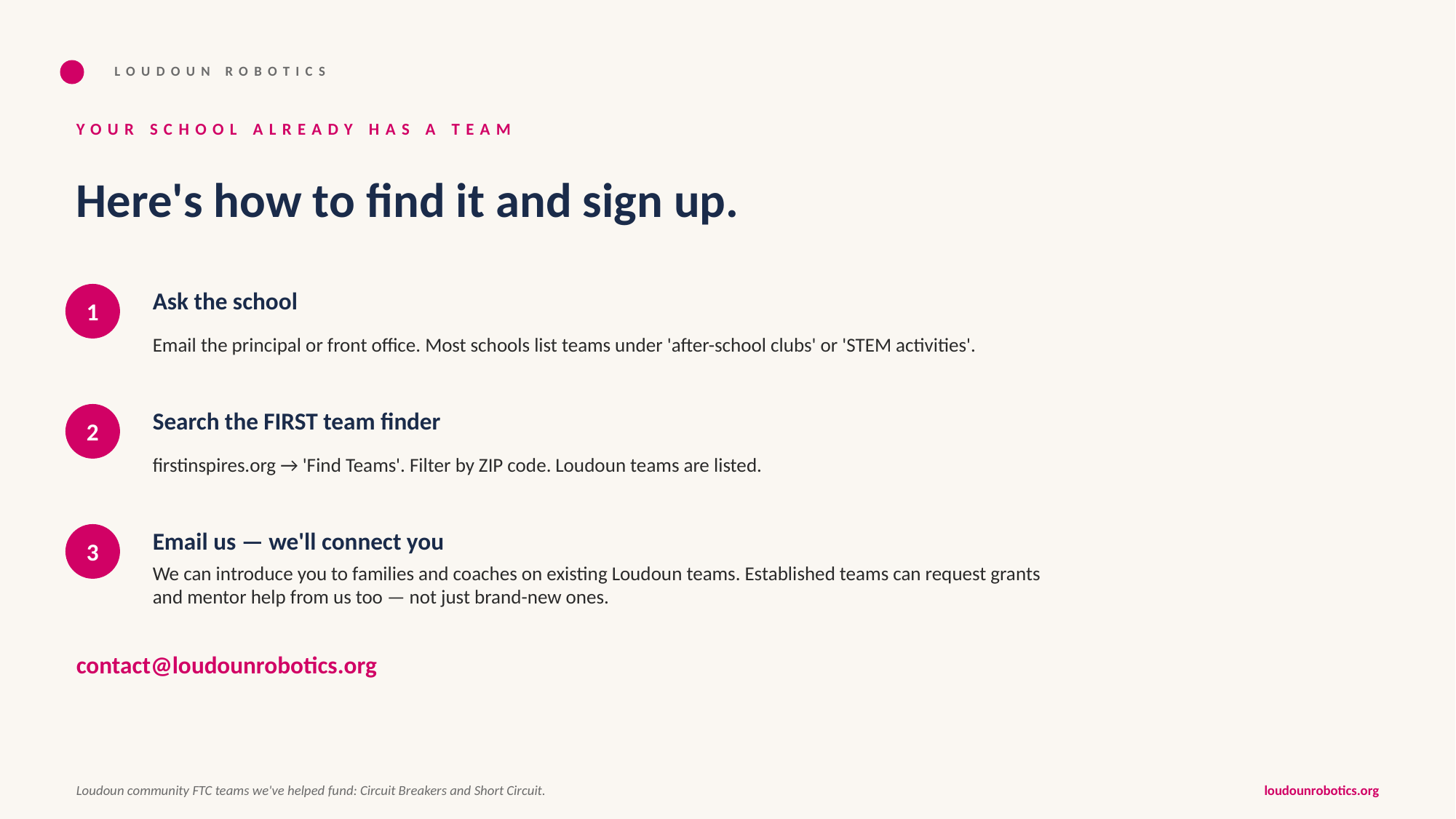

LOUDOUN ROBOTICS

YOUR SCHOOL ALREADY HAS A TEAM
Here's how to find it and sign up.
Ask the school

1
Email the principal or front office. Most schools list teams under 'after-school clubs' or 'STEM activities'.
Search the FIRST team finder

2
firstinspires.org → 'Find Teams'. Filter by ZIP code. Loudoun teams are listed.
Email us — we'll connect you

3
We can introduce you to families and coaches on existing Loudoun teams. Established teams can request grants and mentor help from us too — not just brand-new ones.
contact@loudounrobotics.org
Loudoun community FTC teams we've helped fund: Circuit Breakers and Short Circuit.
loudounrobotics.org